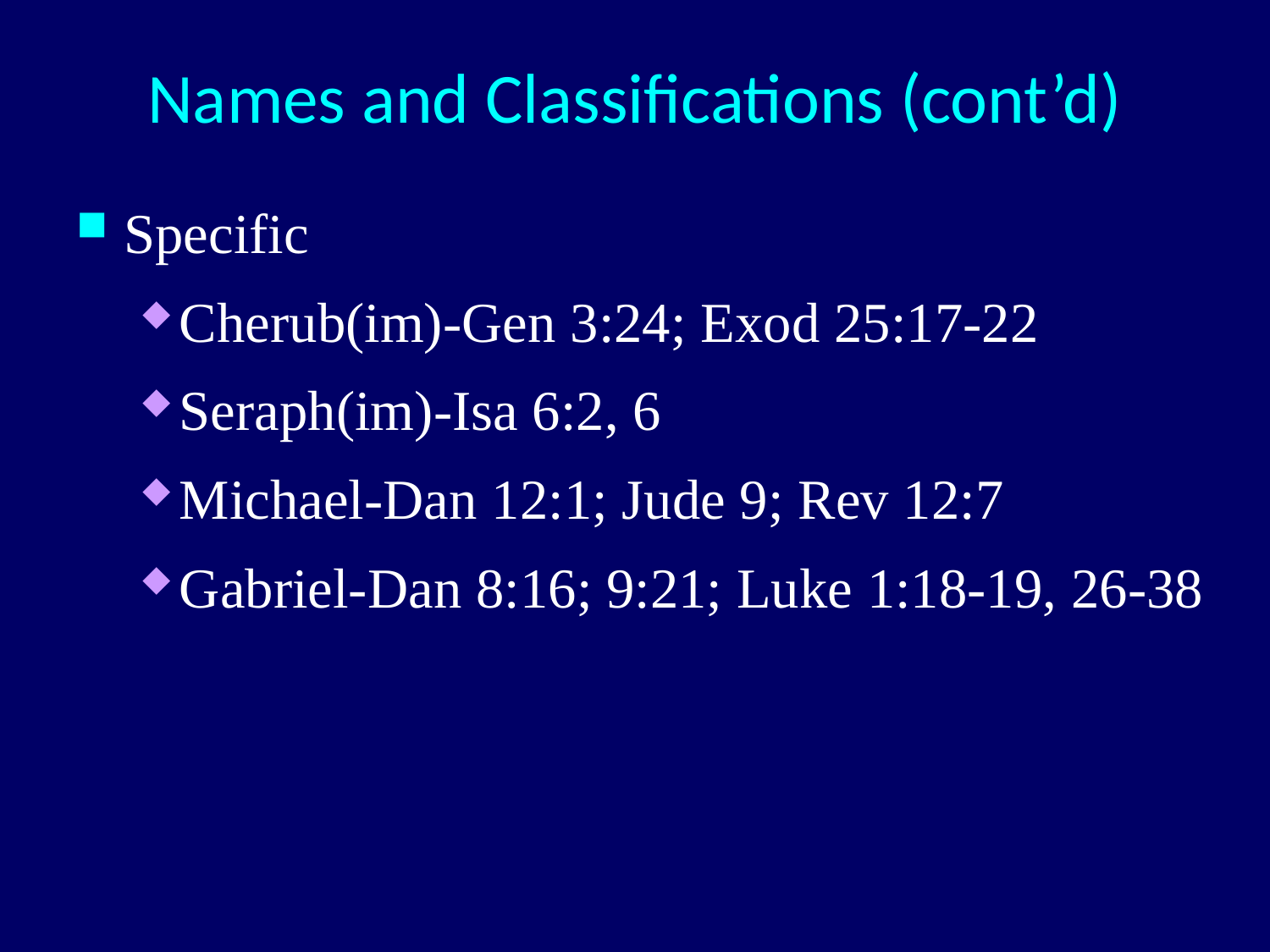

# Names and Classifications (cont’d)
Specific
Cherub(im)-Gen 3:24; Exod 25:17-22
Seraph(im)-Isa 6:2, 6
Michael-Dan 12:1; Jude 9; Rev 12:7
Gabriel-Dan 8:16; 9:21; Luke 1:18-19, 26-38